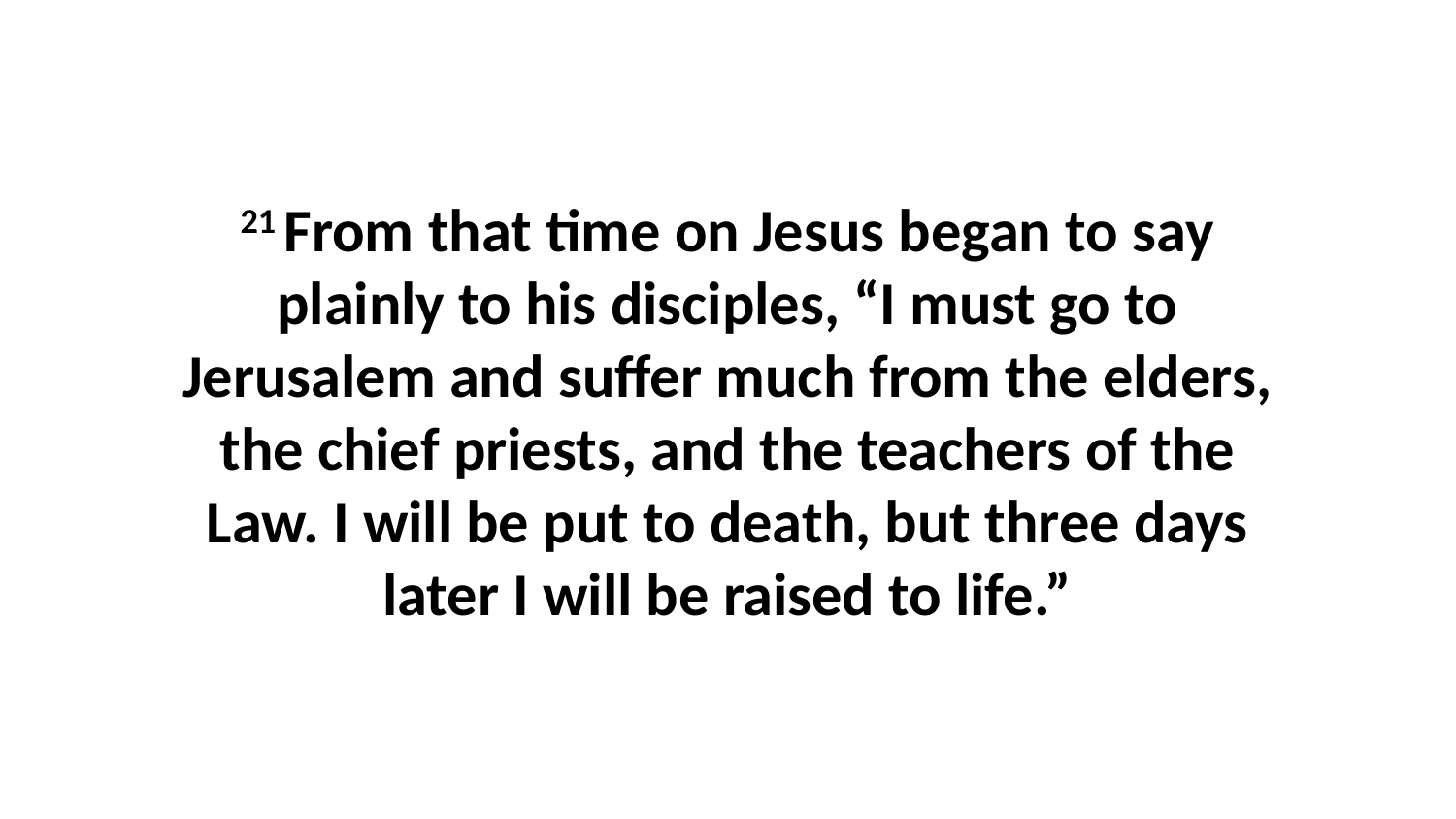

21 From that time on Jesus began to say plainly to his disciples, “I must go to Jerusalem and suffer much from the elders, the chief priests, and the teachers of the Law. I will be put to death, but three days later I will be raised to life.”